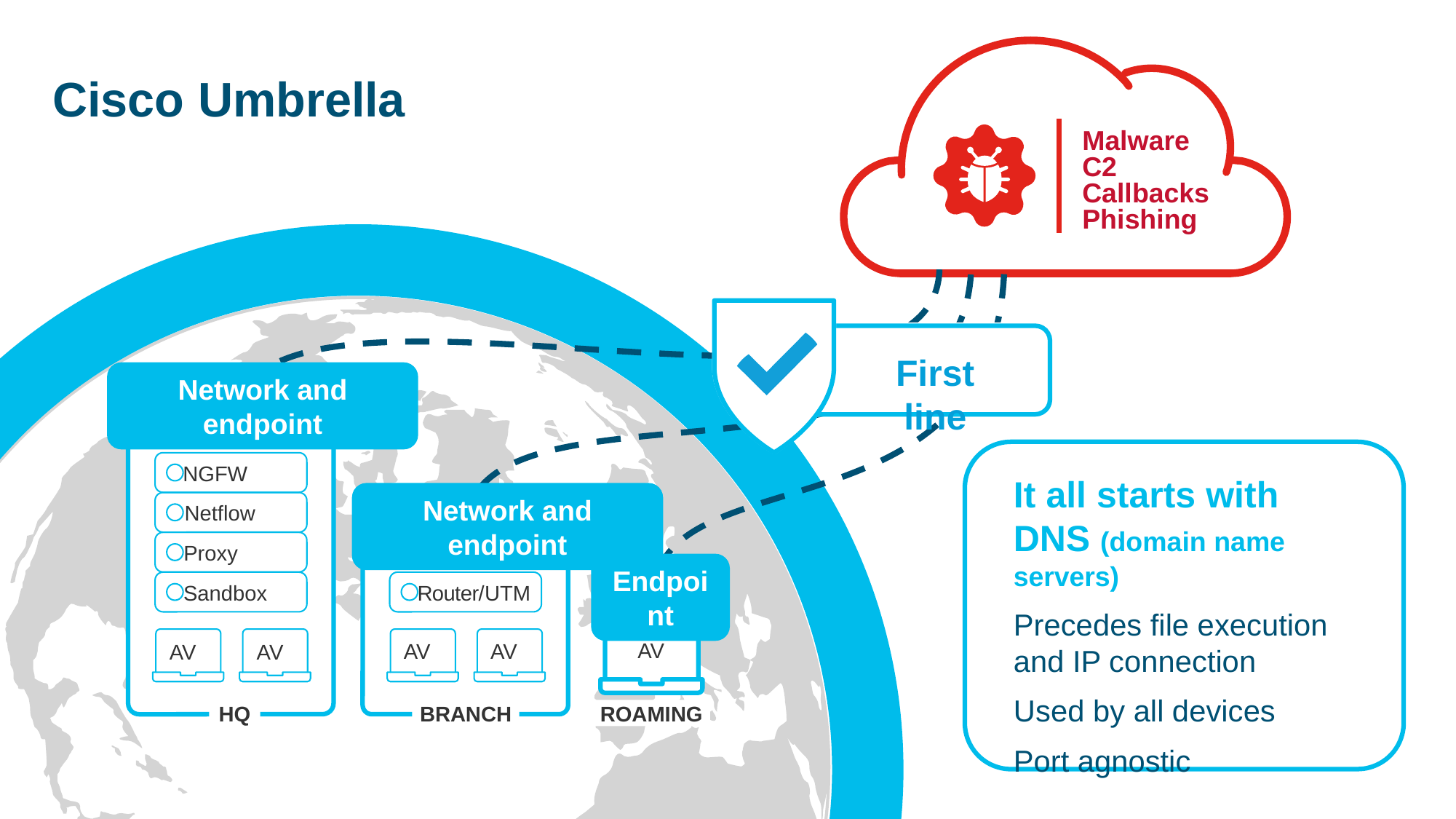

Malware
C2 Callbacks
Phishing

Umbrella

First line
Network and endpoint

NGFW

Netflow

Proxy

Sandbox

AV

AV
HQ

It all starts with DNS (domain name servers)
Precedes file execution and IP connection
Used by all devices
Port agnostic
Network and endpoint

Router/UTM

AV

AV
BRANCH
Endpoint

AV
ROAMING

# Cisco Umbrella